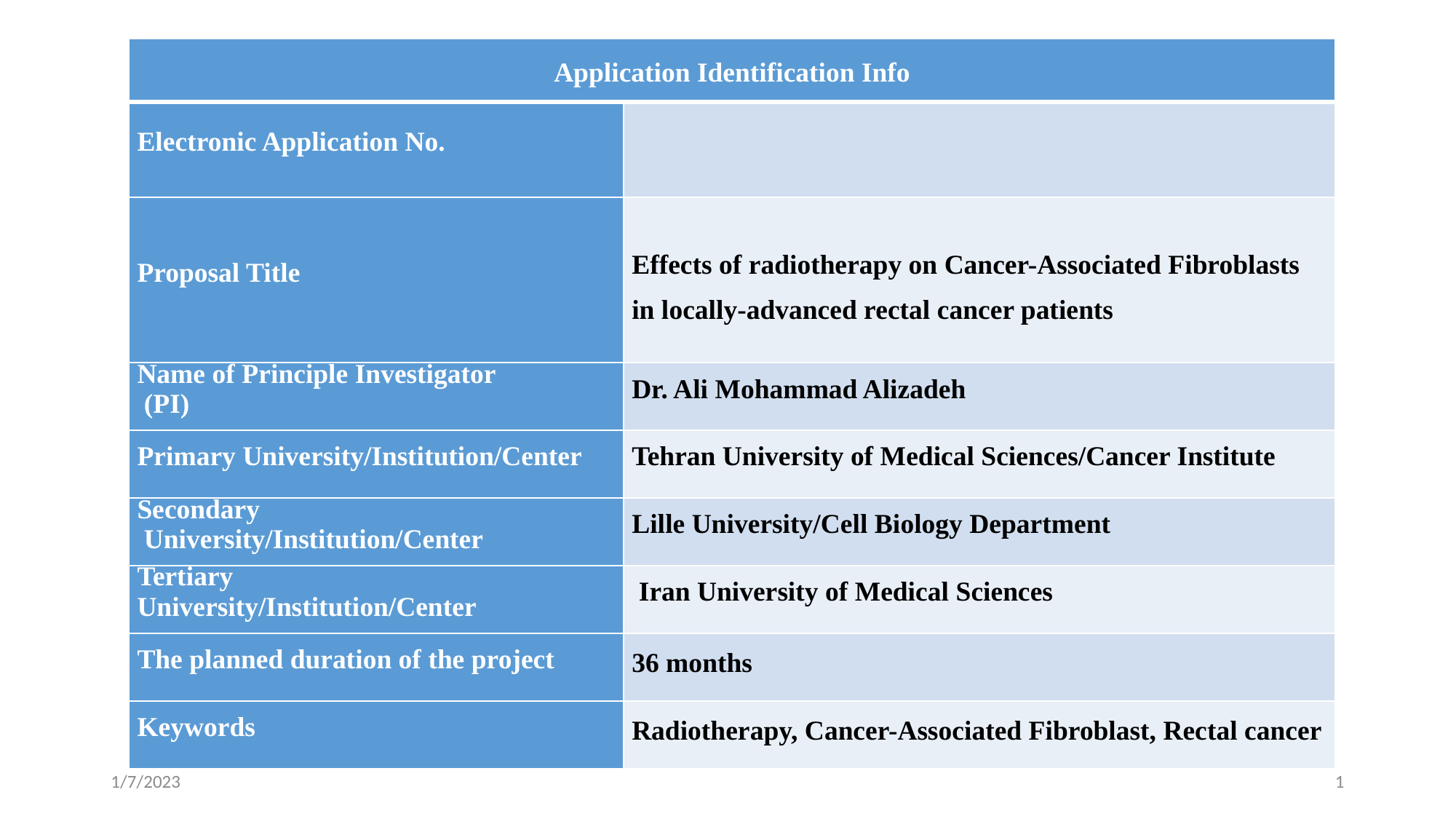

| Application Identification Info |  |
| --- | --- |
| Electronic Application No. |  |
| Proposal Title | Effects of radiotherapy on Cancer-Associated Fibroblasts in locally-advanced rectal cancer patients |
| Name of Principle Investigator (PI) | Dr. Ali Mohammad Alizadeh |
| Primary University/Institution/Center | Tehran University of Medical Sciences/Cancer Institute |
| Secondary University/Institution/Center | Lille University/Cell Biology Department |
| Tertiary University/Institution/Center | Iran University of Medical Sciences |
| The planned duration of the project | 36 months |
| Keywords | Radiotherapy, Cancer-Associated Fibroblast, Rectal cancer |
1/7/2023
1